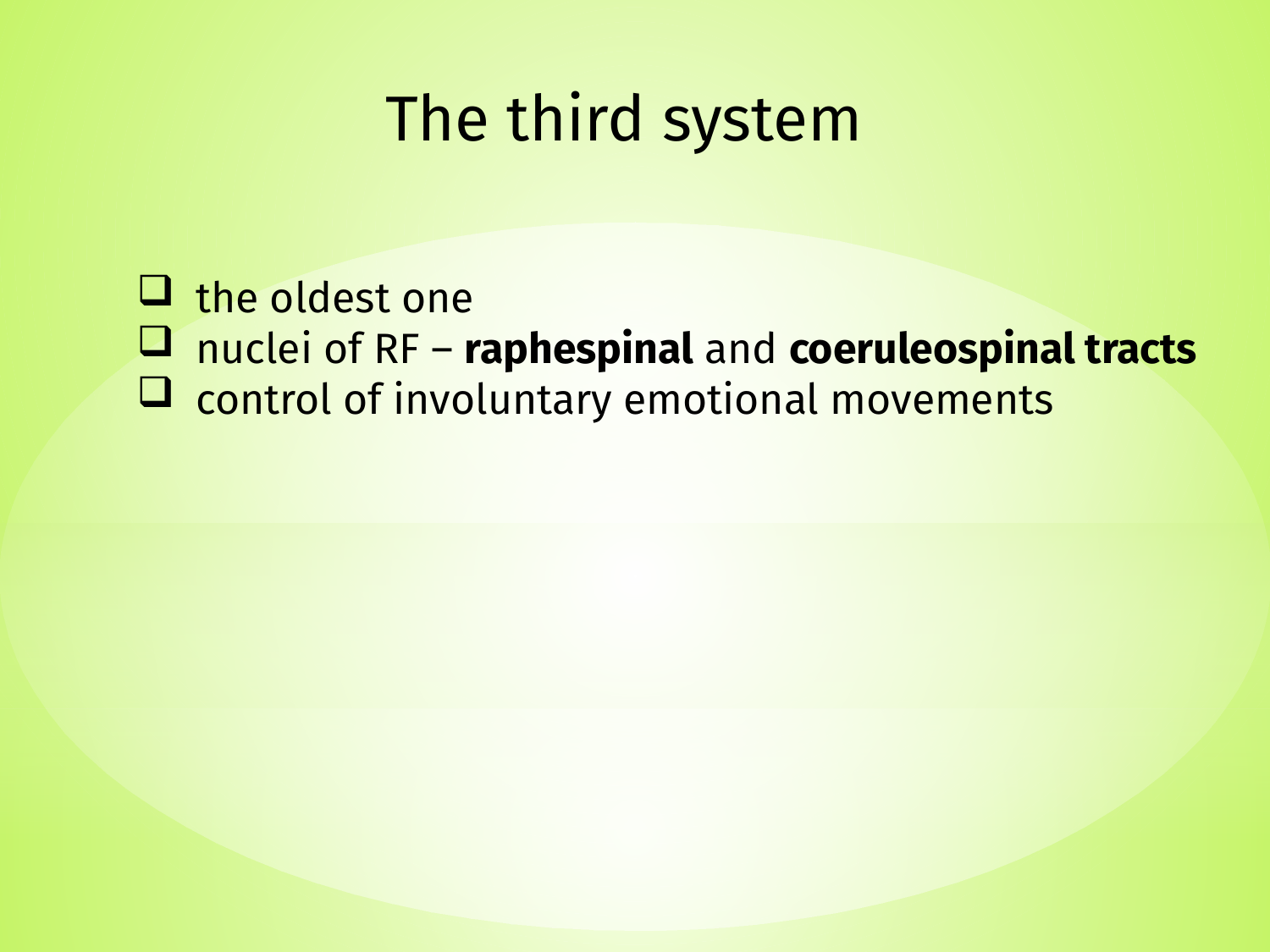

The third system
 the oldest one
 nuclei of RF – raphespinal and coeruleospinal tracts
 control of involuntary emotional movements